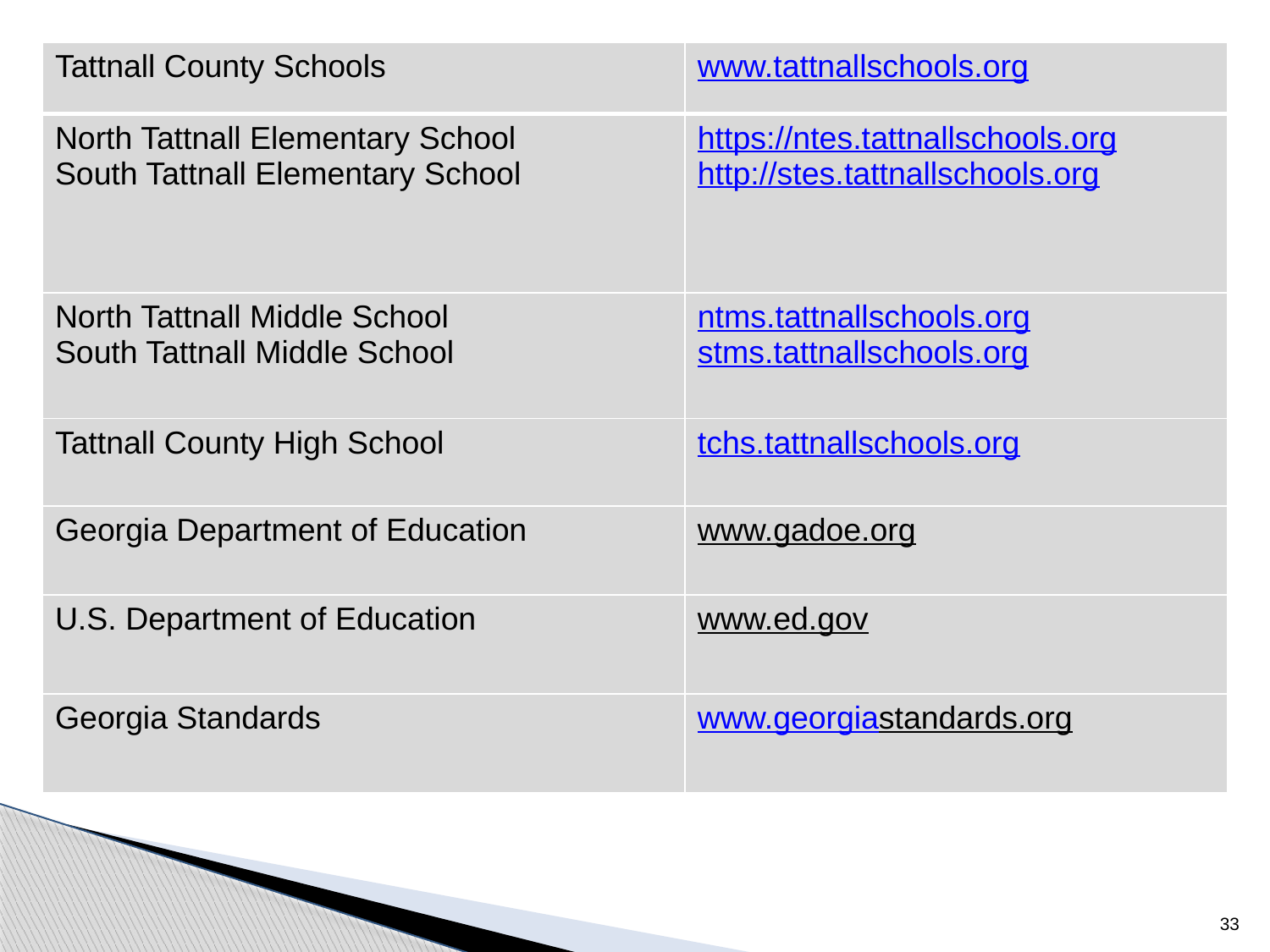

| Tattnall County Schools | www.tattnallschools.org |
| --- | --- |
| North Tattnall Elementary School South Tattnall Elementary School | https://ntes.tattnallschools.org http://stes.tattnallschools.org |
| North Tattnall Middle School South Tattnall Middle School | ntms.tattnallschools.org stms.tattnallschools.org |
| Tattnall County High School | tchs.tattnallschools.org |
| Georgia Department of Education | www.gadoe.org |
| U.S. Department of Education | www.ed.gov |
| Georgia Standards | www.georgiastandards.org |
33